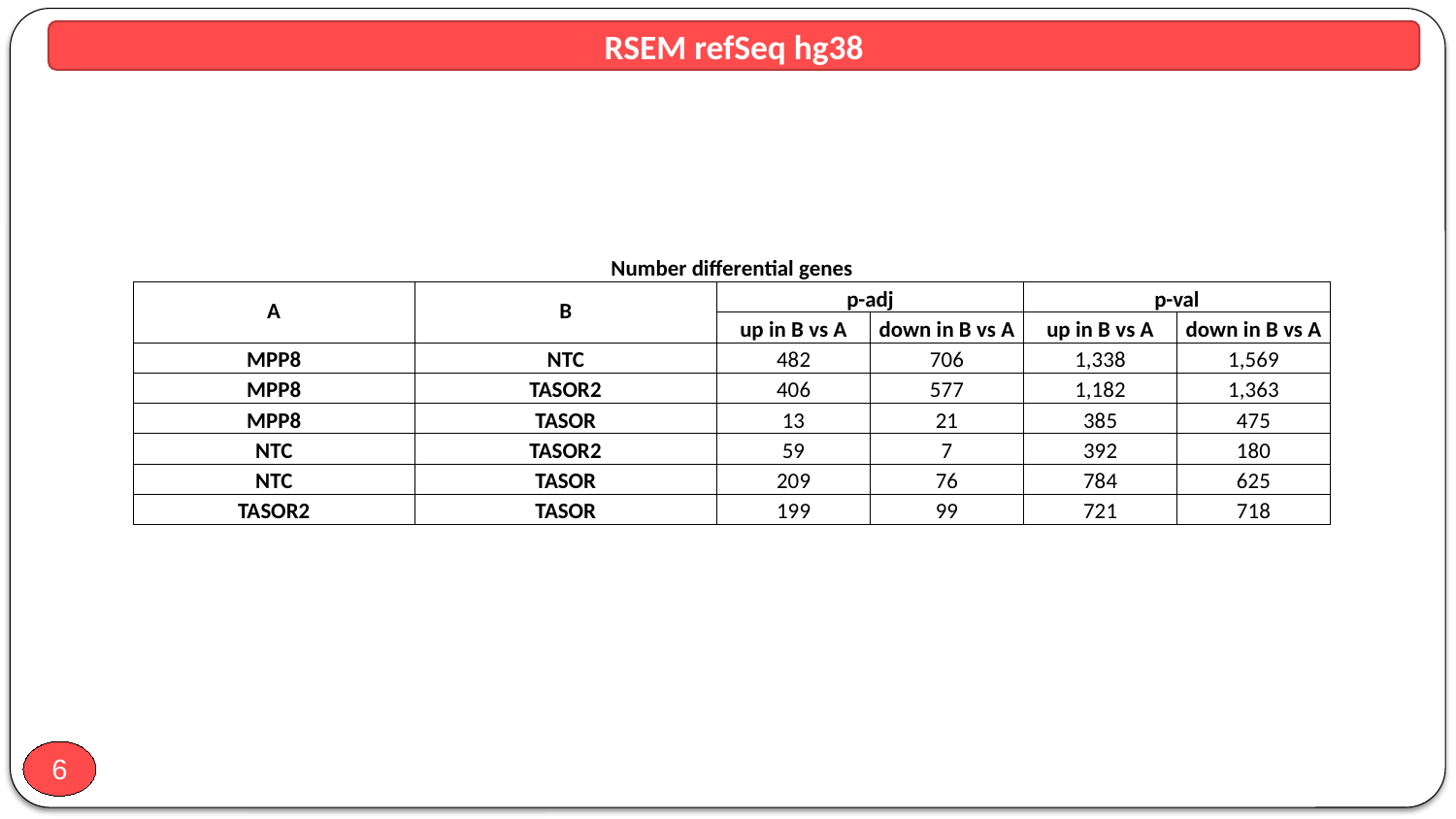

RSEM refSeq hg38
| Number differential genes |  |  |  |  |  |
| --- | --- | --- | --- | --- | --- |
| A | B | p-adj |  | p-val |  |
|  |  | up in B vs A | down in B vs A | up in B vs A | down in B vs A |
| MPP8 | NTC | 482 | 706 | 1,338 | 1,569 |
| MPP8 | TASOR2 | 406 | 577 | 1,182 | 1,363 |
| MPP8 | TASOR | 13 | 21 | 385 | 475 |
| NTC | TASOR2 | 59 | 7 | 392 | 180 |
| NTC | TASOR | 209 | 76 | 784 | 625 |
| TASOR2 | TASOR | 199 | 99 | 721 | 718 |
6